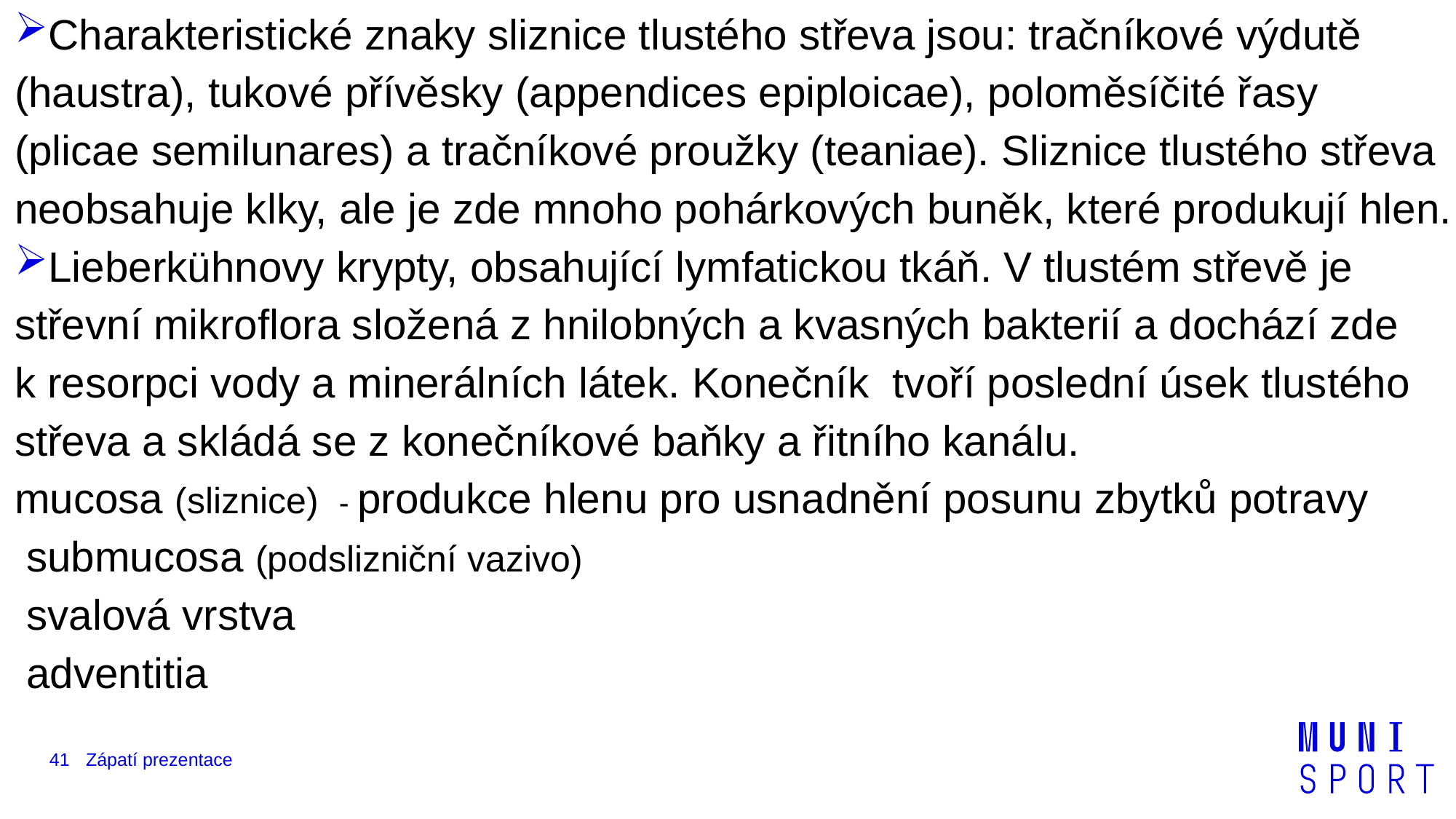

Charakteristické znaky sliznice tlustého střeva jsou: tračníkové výdutě (haustra), tukové přívěsky (appendices epiploicae), poloměsíčité řasy (plicae semilunares) a tračníkové proužky (teaniae). Sliznice tlustého střeva neobsahuje klky, ale je zde mnoho pohárkových buněk, které produkují hlen.
Lieberkühnovy krypty, obsahující lymfatickou tkáň. V tlustém střevě je střevní mikroflora složená z hnilobných a kvasných bakterií a dochází zde k resorpci vody a minerálních látek. Konečník  tvoří poslední úsek tlustého střeva a skládá se z konečníkové baňky a řitního kanálu.
mucosa (sliznice)  - produkce hlenu pro usnadnění posunu zbytků potravy
 submucosa (podslizniční vazivo)
 svalová vrstva
 adventitia

41
Zápatí prezentace